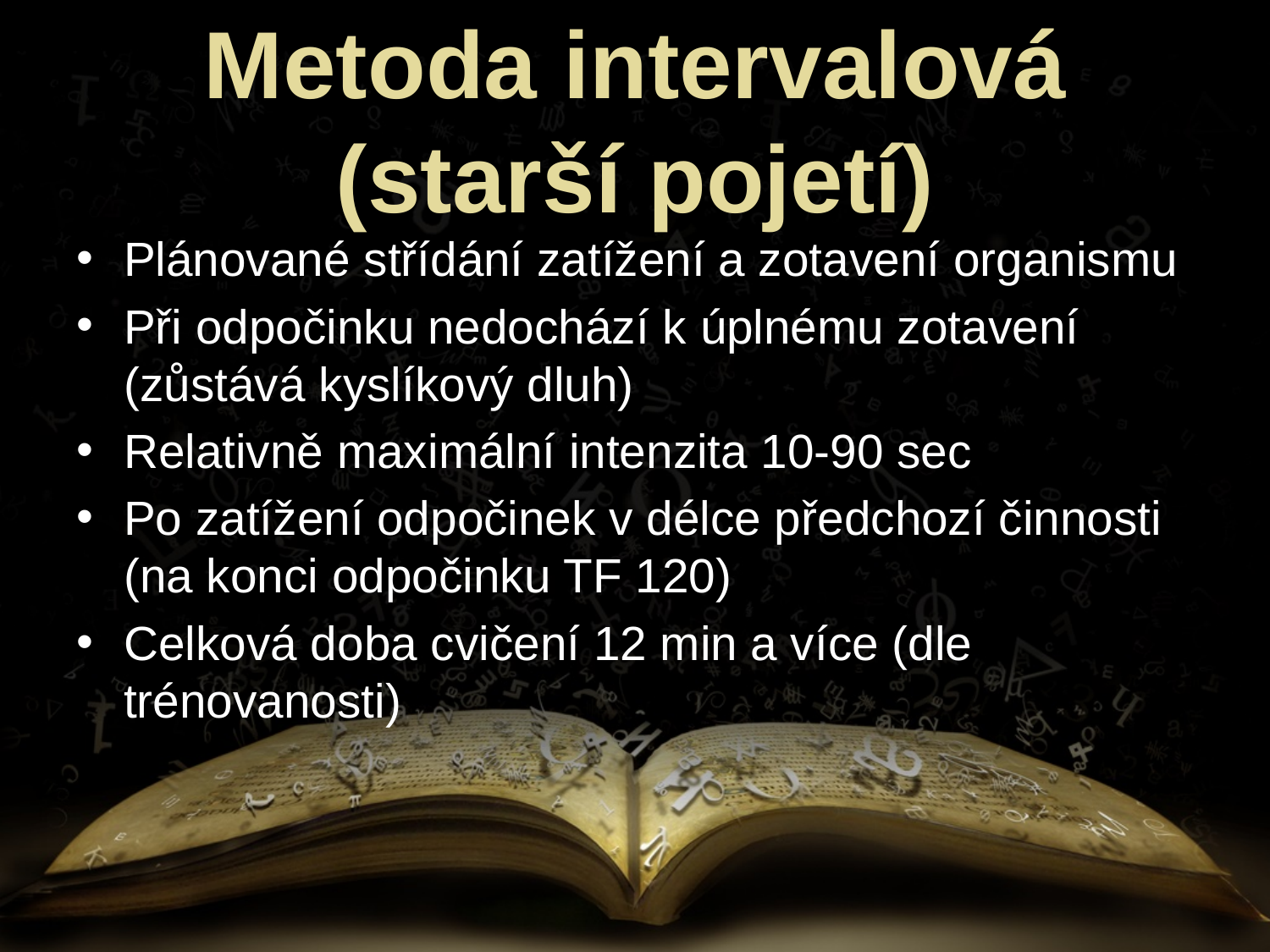

# Metoda intervalová (starší pojetí)
Plánované střídání zatížení a zotavení organismu
Při odpočinku nedochází k úplnému zotavení (zůstává kyslíkový dluh)
Relativně maximální intenzita 10-90 sec
Po zatížení odpočinek v délce předchozí činnosti (na konci odpočinku TF 120)
Celková doba cvičení 12 min a více (dle trénovanosti)